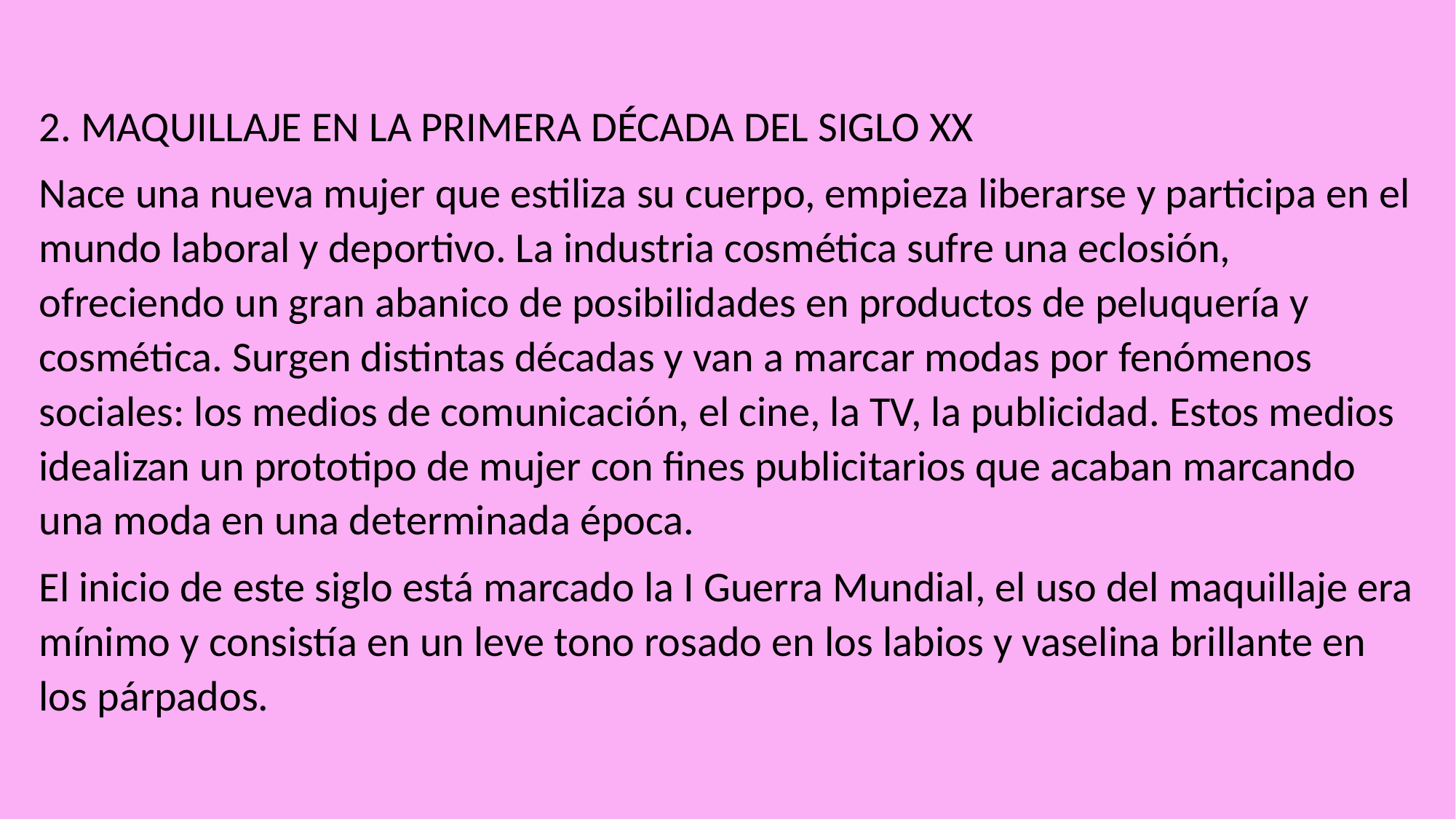

2. MAQUILLAJE EN LA PRIMERA DÉCADA DEL SIGLO XX
Nace una nueva mujer que estiliza su cuerpo, empieza liberarse y participa en el mundo laboral y deportivo. La industria cosmética sufre una eclosión, ofreciendo un gran abanico de posibilidades en productos de peluquería y cosmética. Surgen distintas décadas y van a marcar modas por fenómenos sociales: los medios de comunicación, el cine, la TV, la publicidad. Estos medios idealizan un prototipo de mujer con fines publicitarios que acaban marcando una moda en una determinada época.
El inicio de este siglo está marcado la I Guerra Mundial, el uso del maquillaje era mínimo y consistía en un leve tono rosado en los labios y vaselina brillante en los párpados.